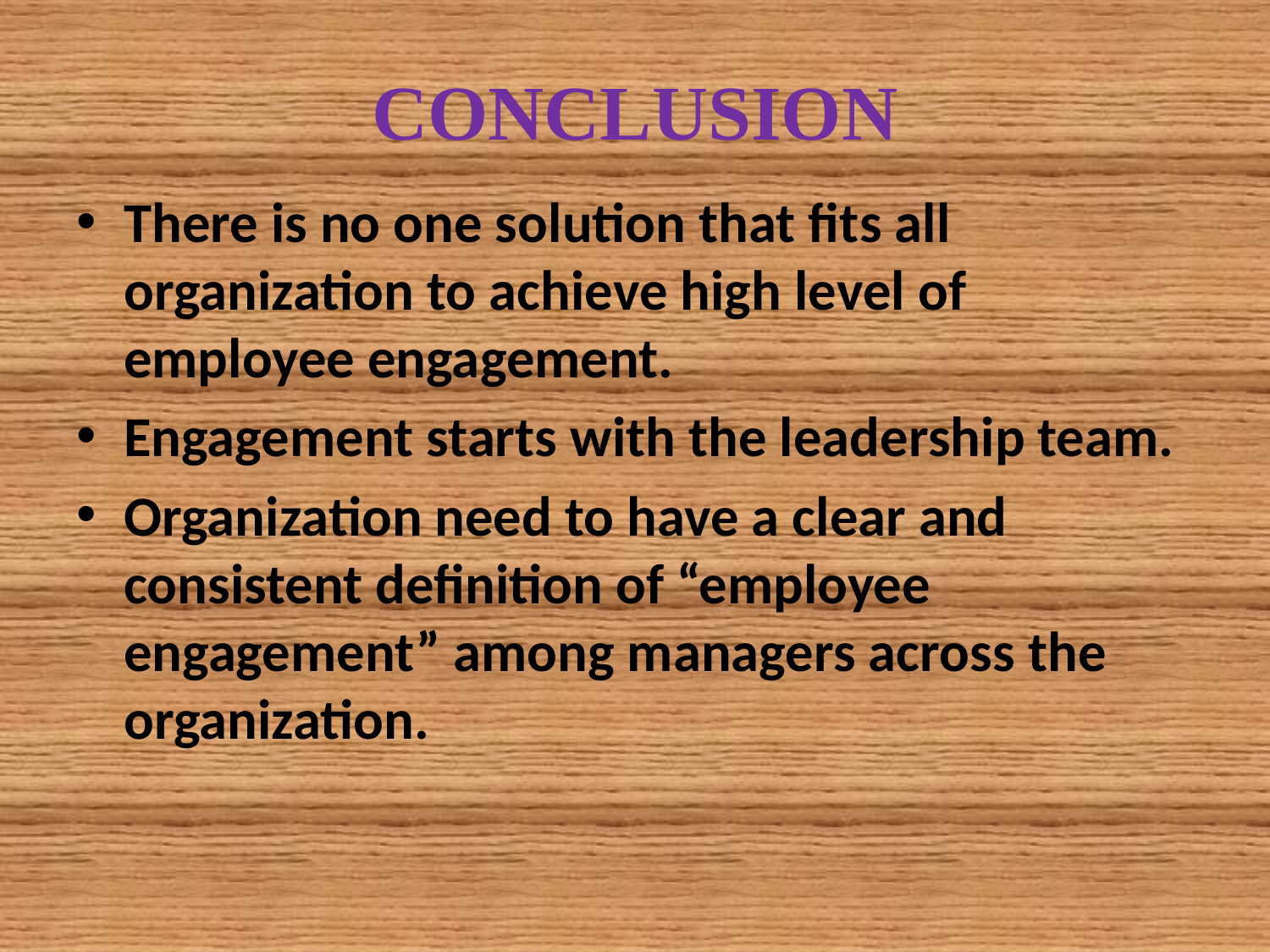

# CONCLUSION
There is no one solution that fits all organization to achieve high level of employee engagement.
Engagement starts with the leadership team.
Organization need to have a clear and consistent definition of “employee engagement” among managers across the organization.